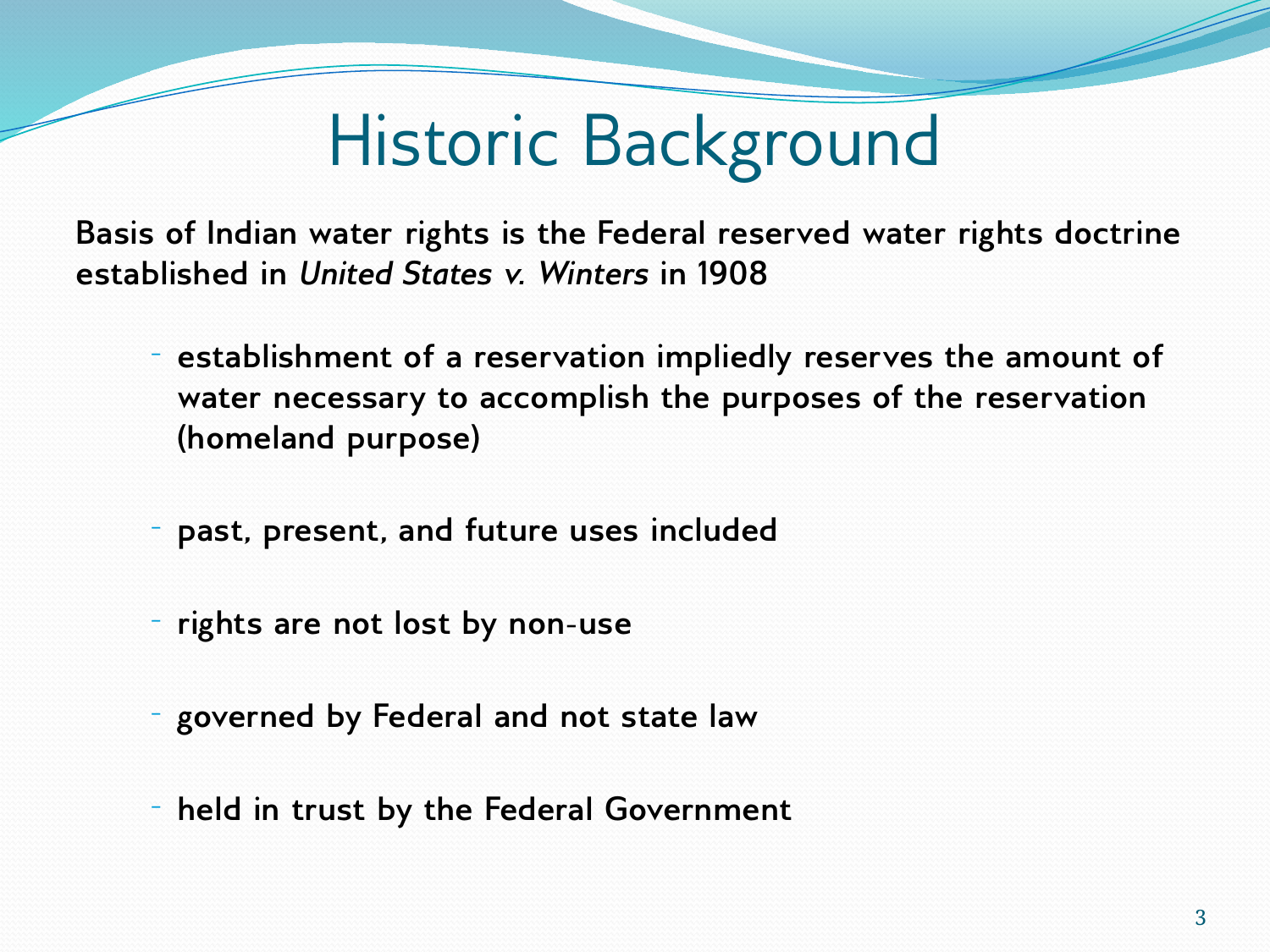

# Historic Background

Basis of Indian water rights is the Federal reserved water rights doctrine established in United States v. Winters in 1908

establishment of a reservation impliedly reserves the amount of water necessary to accomplish the purposes of the reservation (homeland purpose)

past, present, and future uses included

rights are not lost by non-use

governed by Federal and not state law

held in trust by the Federal Government

3